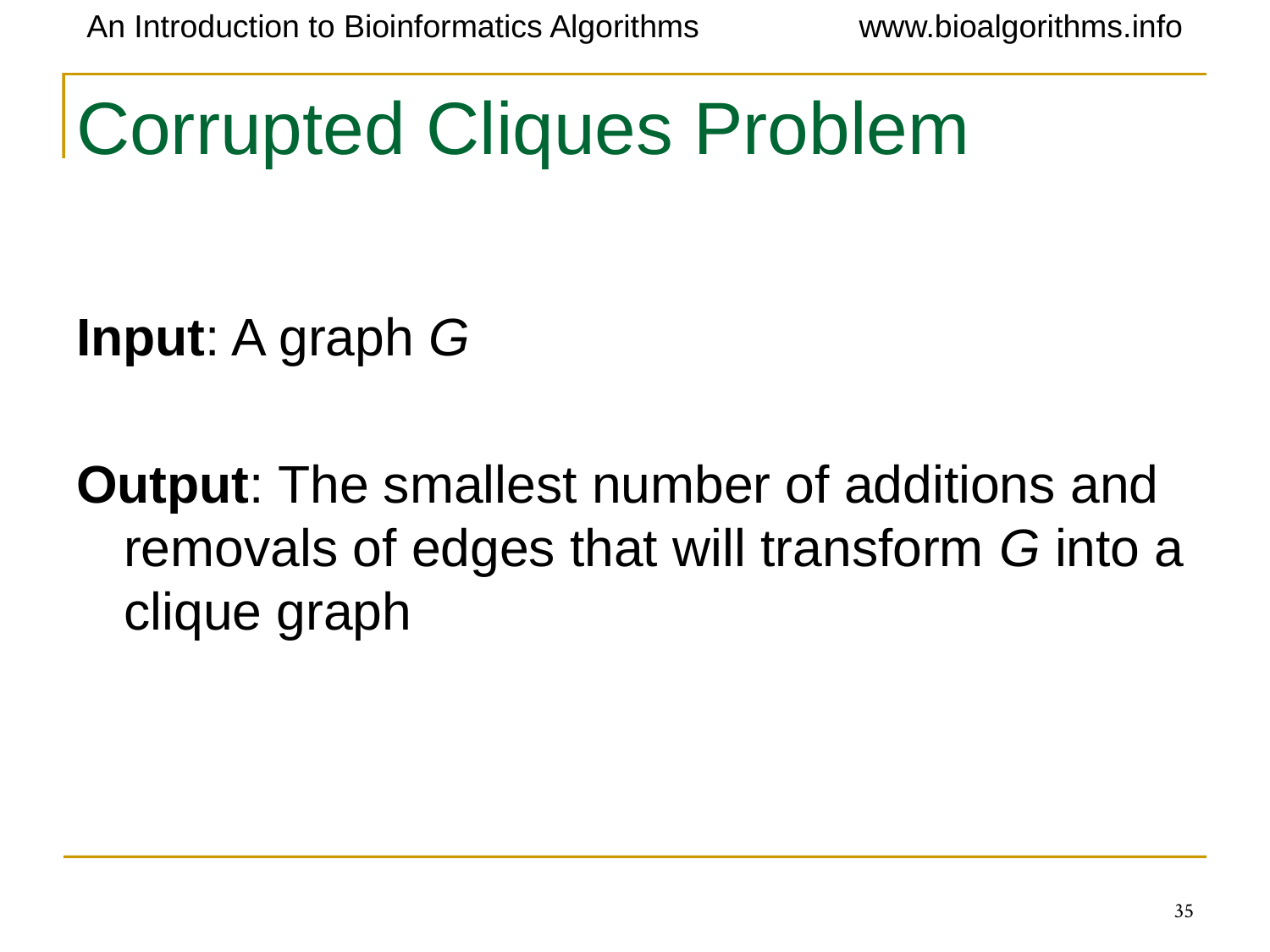

# Corrupted Cliques Problem

Input: A graph G

Output: The smallest number of additions and removals of edges that will transform G into a clique graph
35